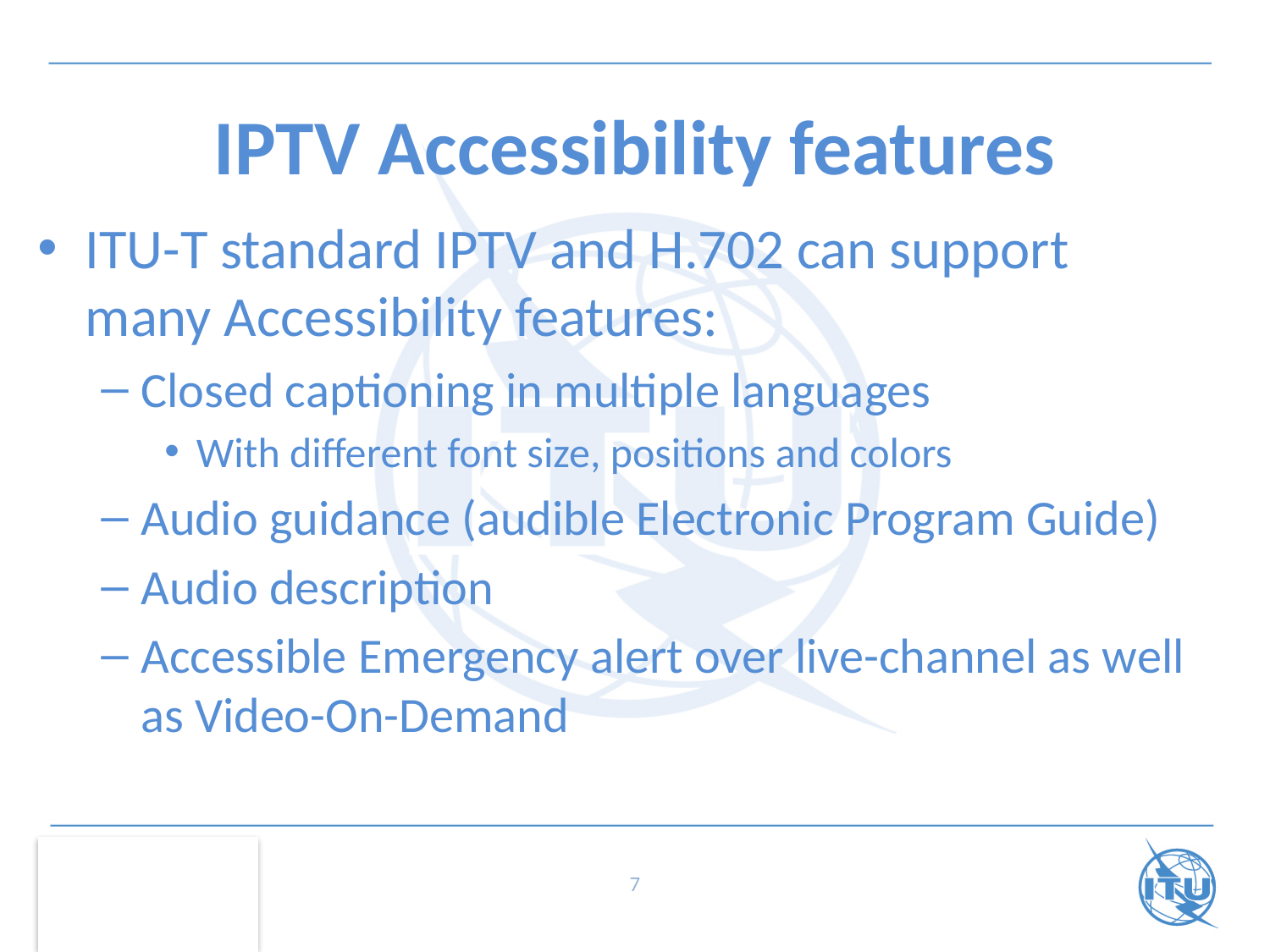

# IPTV Accessibility features
ITU-T standard IPTV and H.702 can support many Accessibility features:
Closed captioning in multiple languages
With different font size, positions and colors
Audio guidance (audible Electronic Program Guide)
Audio description
Accessible Emergency alert over live-channel as well as Video-On-Demand

7